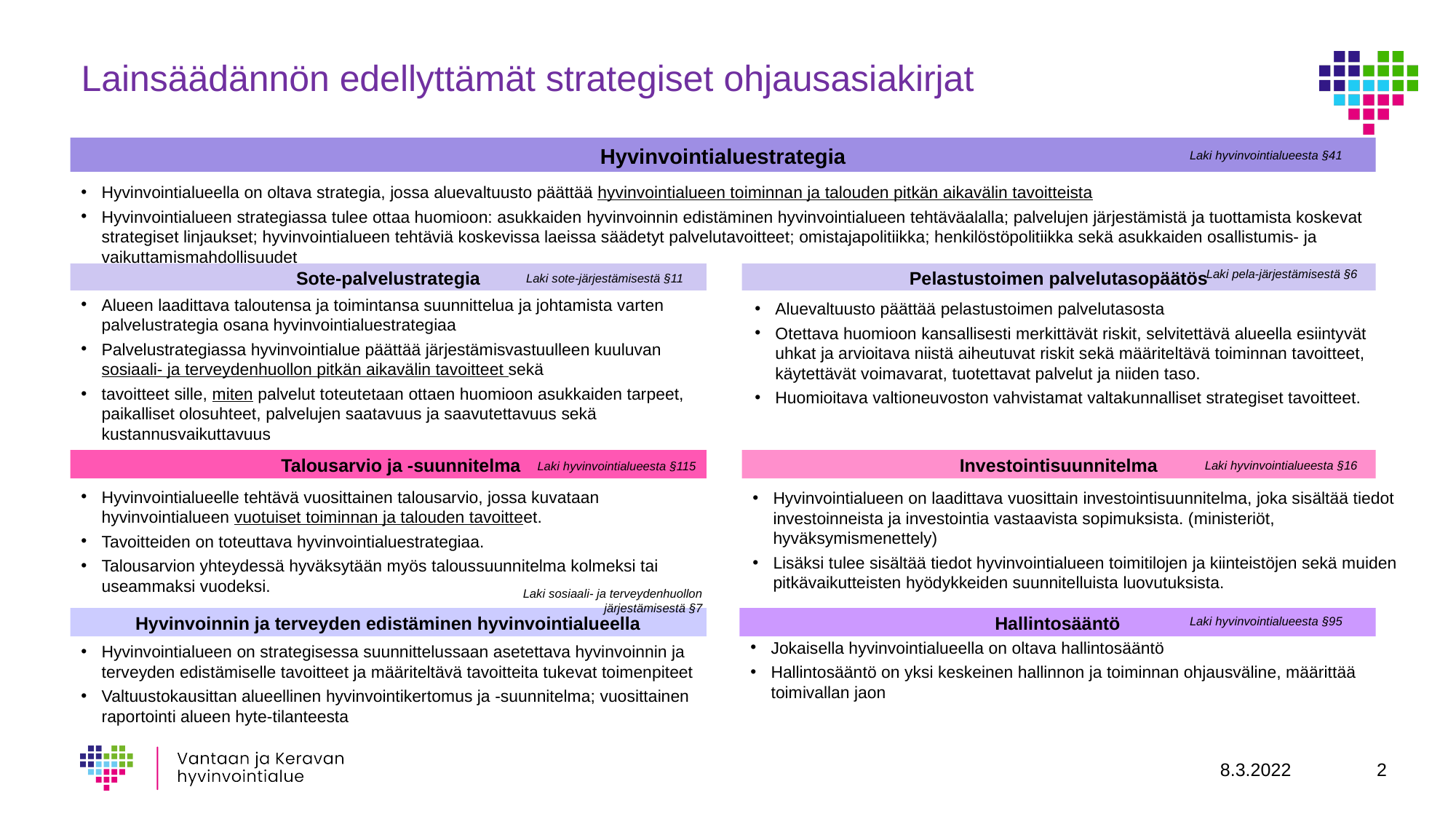

# Lainsäädännön edellyttämät strategiset ohjausasiakirjat
Hyvinvointialuestrategia
Laki hyvinvointialueesta §41
Hyvinvointialueella on oltava strategia, jossa aluevaltuusto päättää hyvinvointialueen toiminnan ja talouden pitkän aikavälin tavoitteista
Hyvinvointialueen strategiassa tulee ottaa huomioon: asukkaiden hyvinvoinnin edistäminen hyvinvointialueen tehtäväalalla; palvelujen järjestämistä ja tuottamista koskevat strategiset linjaukset; hyvinvointialueen tehtäviä koskevissa laeissa säädetyt palvelutavoitteet; omistajapolitiikka; henkilöstöpolitiikka sekä asukkaiden osallistumis- ja vaikuttamismahdollisuudet
Sote-palvelustrategia
Pelastustoimen palvelutasopäätös
Laki pela-järjestämisestä §6
Laki sote-järjestämisestä §11
Alueen laadittava taloutensa ja toimintansa suunnittelua ja johtamista varten palvelustrategia osana hyvinvointialuestrategiaa
Palvelustrategiassa hyvinvointialue päättää järjestämisvastuulleen kuuluvan sosiaali- ja terveydenhuollon pitkän aikavälin tavoitteet sekä
tavoitteet sille, miten palvelut toteutetaan ottaen huomioon asukkaiden tarpeet, paikalliset olosuhteet, palvelujen saatavuus ja saavutettavuus sekä kustannusvaikuttavuus

Aluevaltuusto päättää pelastustoimen palvelutasosta
Otettava huomioon kansallisesti merkittävät riskit, selvitettävä alueella esiintyvät uhkat ja arvioitava niistä aiheutuvat riskit sekä määriteltävä toiminnan tavoitteet, käytettävät voimavarat, tuotettavat palvelut ja niiden taso.
Huomioitava valtioneuvoston vahvistamat valtakunnalliset strategiset tavoitteet.
Investointisuunnitelma
     Talousarvio ja -suunnitelma
Laki hyvinvointialueesta §16
Laki hyvinvointialueesta §115
Hyvinvointialueelle tehtävä vuosittainen talousarvio, jossa kuvataan hyvinvointialueen vuotuiset toiminnan ja talouden tavoitteet.
Tavoitteiden on toteuttava hyvinvointialuestrategiaa.
Talousarvion yhteydessä hyväksytään myös taloussuunnitelma kolmeksi tai useammaksi vuodeksi.
Hyvinvointialueen on laadittava vuosittain investointisuunnitelma, joka sisältää tiedot investoinneista ja investointia vastaavista sopimuksista. (ministeriöt, hyväksymismenettely)
Lisäksi tulee sisältää tiedot hyvinvointialueen toimitilojen ja kiinteistöjen sekä muiden pitkävaikutteisten hyödykkeiden suunnitelluista luovutuksista.
Laki sosiaali- ja terveydenhuollon järjestämisestä §7
Hyvinvoinnin ja terveyden edistäminen hyvinvointialueella
Hallintosääntö
Laki hyvinvointialueesta §95
Jokaisella hyvinvointialueella on oltava hallintosääntö
Hallintosääntö on yksi keskeinen hallinnon ja toiminnan ohjausväline, määrittää toimivallan jaon

Hyvinvointialueen on strategisessa suunnittelussaan asetettava hyvinvoinnin ja terveyden edistämiselle tavoitteet ja määriteltävä tavoitteita tukevat toimenpiteet
Valtuustokausittan alueellinen hyvinvointikertomus ja -suunnitelma; vuosittainen raportointi alueen hyte-tilanteesta
8.3.2022
2